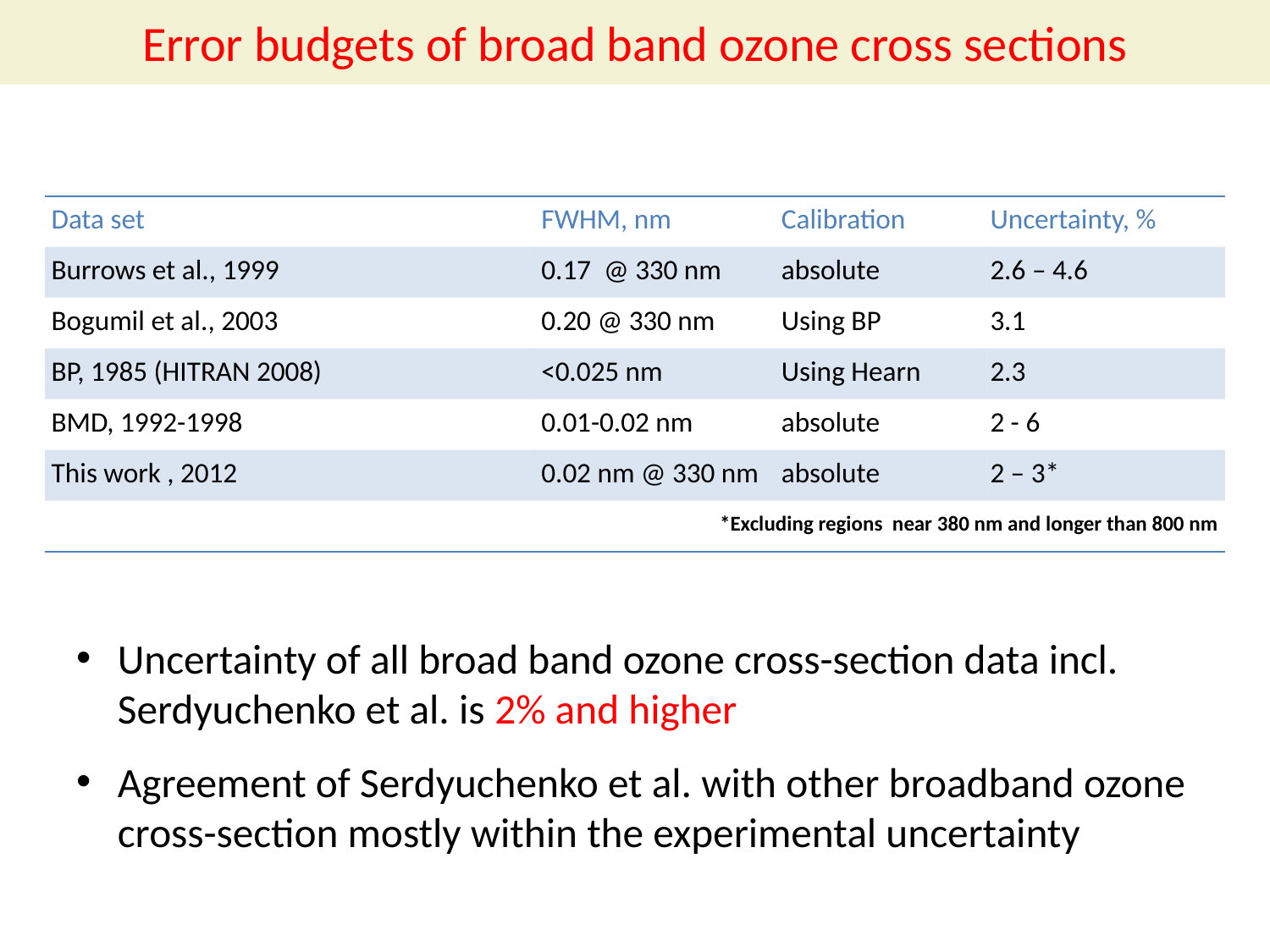

# Error budgets of broad band ozone cross sections
| Data set | FWHM, nm | Calibration | Uncertainty, % |
| --- | --- | --- | --- |
| Burrows et al., 1999 | 0.17 @ 330 nm | absolute | 2.6 – 4.6 |
| Bogumil et al., 2003 | 0.20 @ 330 nm | Using BP | 3.1 |
| BP, 1985 (HITRAN 2008) | <0.025 nm | Using Hearn | 2.3 |
| BMD, 1992-1998 | 0.01-0.02 nm | absolute | 2 - 6 |
| This work , 2012 | 0.02 nm @ 330 nm | absolute | 2 – 3\* |
| \*Excluding regions near 380 nm and longer than 800 nm |  |  |  |
Uncertainty of all broad band ozone cross-section data incl. Serdyuchenko et al. is 2% and higher
Agreement of Serdyuchenko et al. with other broadband ozone cross-section mostly within the experimental uncertainty